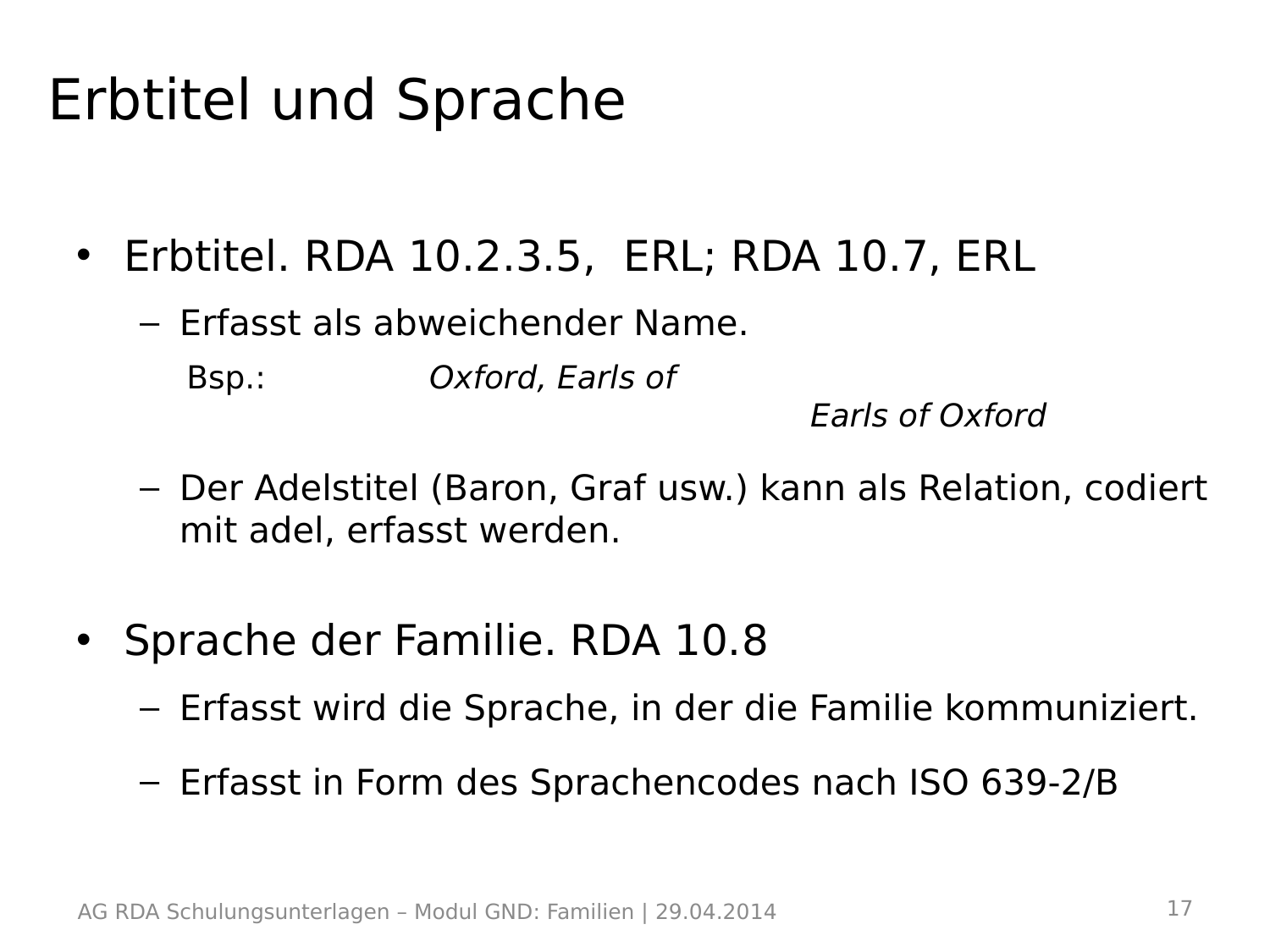

# Erbtitel und Sprache
Erbtitel. RDA 10.2.3.5,  ERL; RDA 10.7, ERL
Erfasst als abweichender Name.
	 Bsp.:		Oxford, Earls of
					Earls of Oxford
Der Adelstitel (Baron, Graf usw.) kann als Relation, codiert mit adel, erfasst werden.
Sprache der Familie. RDA 10.8
Erfasst wird die Sprache, in der die Familie kommuniziert.
Erfasst in Form des Sprachencodes nach ISO 639-2/B

17
AG RDA Schulungsunterlagen – Modul GND: Familien | 29.04.2014